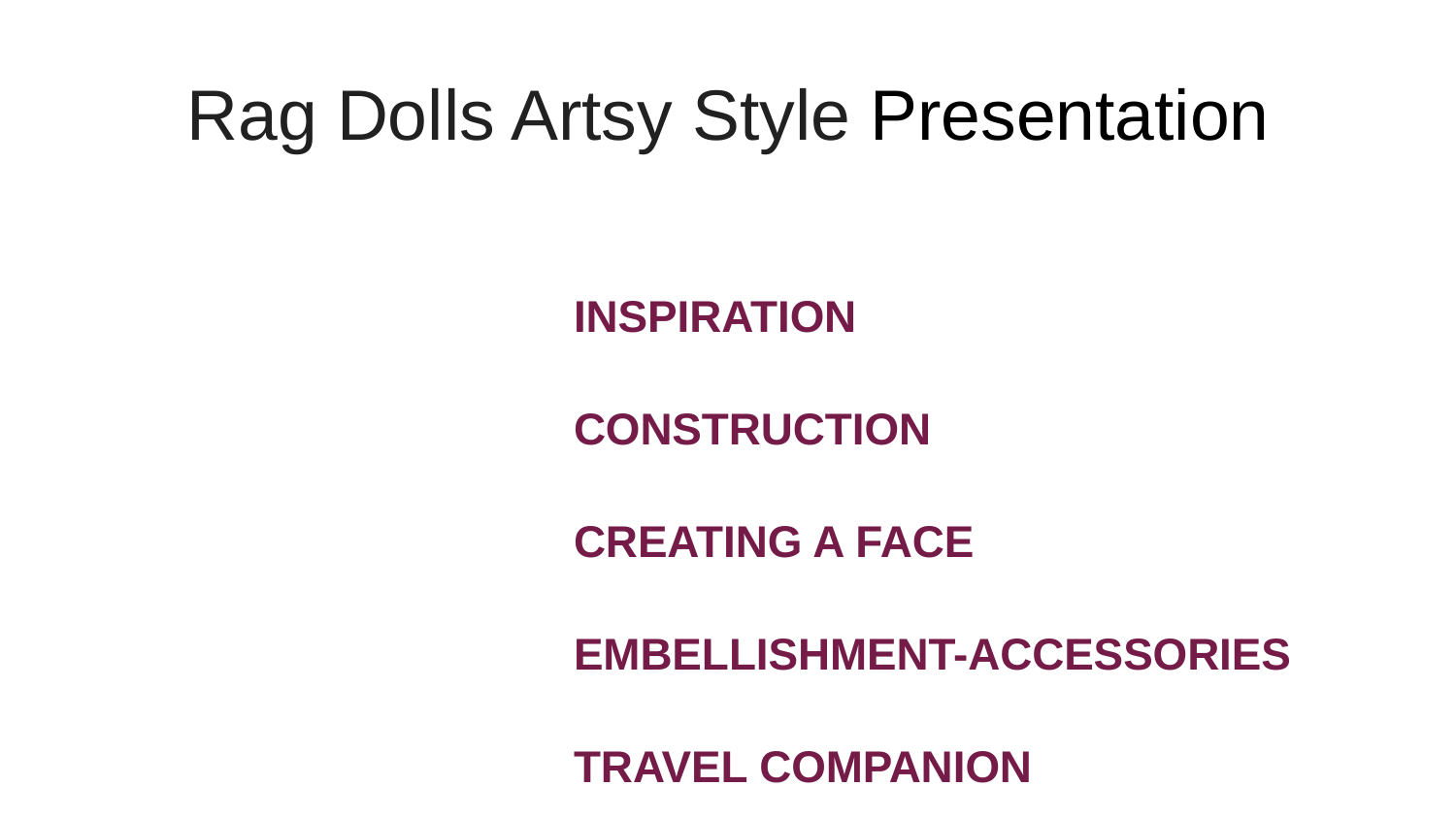

# Rag Dolls Artsy Style Presentation

INSPIRATION
CONSTRUCTION
CREATING A FACE
EMBELLISHMENT-ACCESSORIES
TRAVEL COMPANION